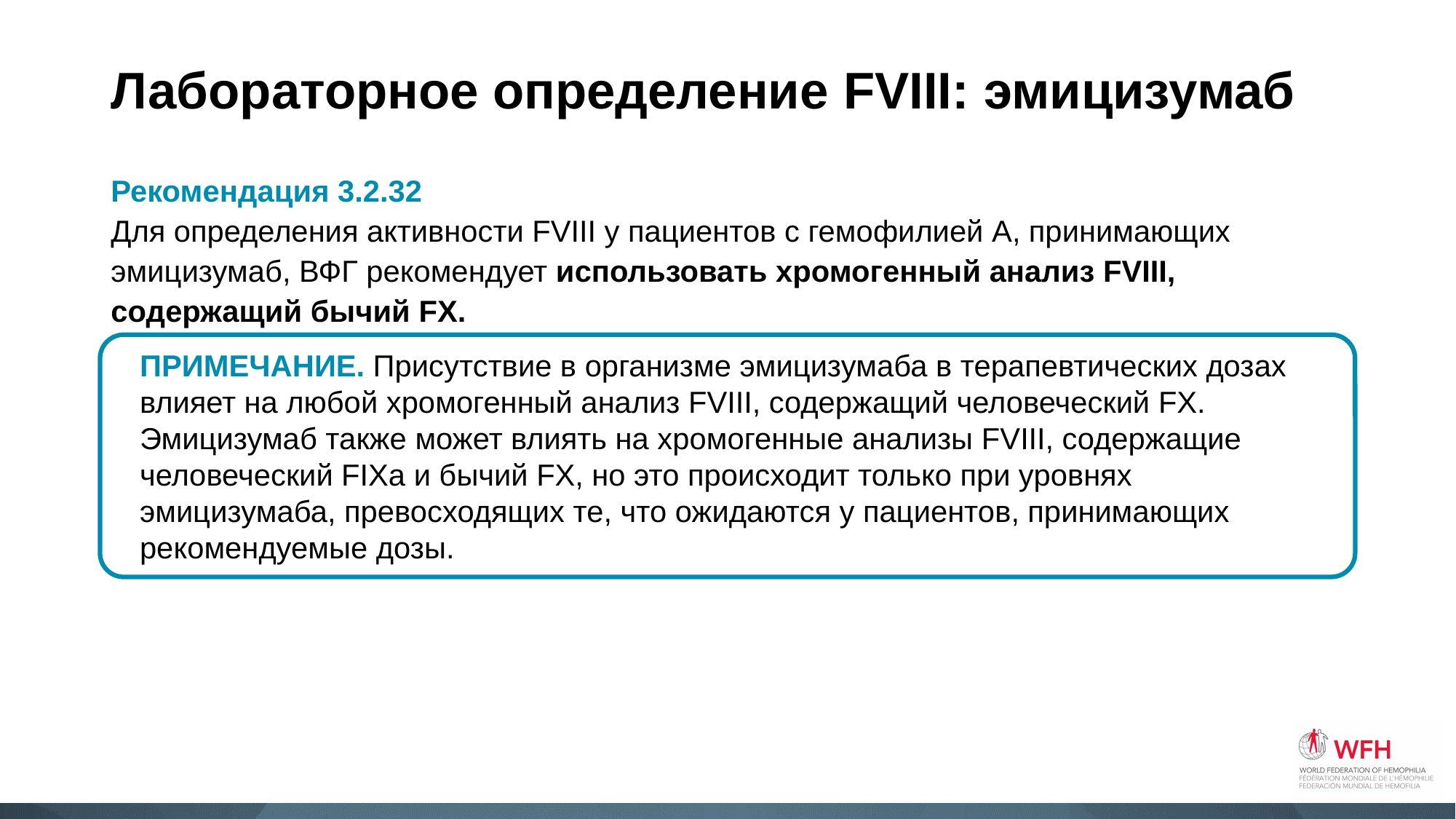

# Лабораторное определение FVIII: эмицизумаб
Рекомендация 3.2.32
Для определения активности FVIII у пациентов с гемофилией A, принимающих эмицизумаб, ВФГ рекомендует использовать хромогенный анализ FVIII, содержащий бычий FX.
ПРИМЕЧАНИЕ. Присутствие в организме эмицизумаба в терапевтических дозах влияет на любой хромогенный анализ FVIII, содержащий человеческий FX. Эмицизумаб также может влиять на хромогенные анализы FVIII, содержащие человеческий FIXa и бычий FX, но это происходит только при уровнях эмицизумаба, превосходящих те, что ожидаются у пациентов, принимающих рекомендуемые дозы.